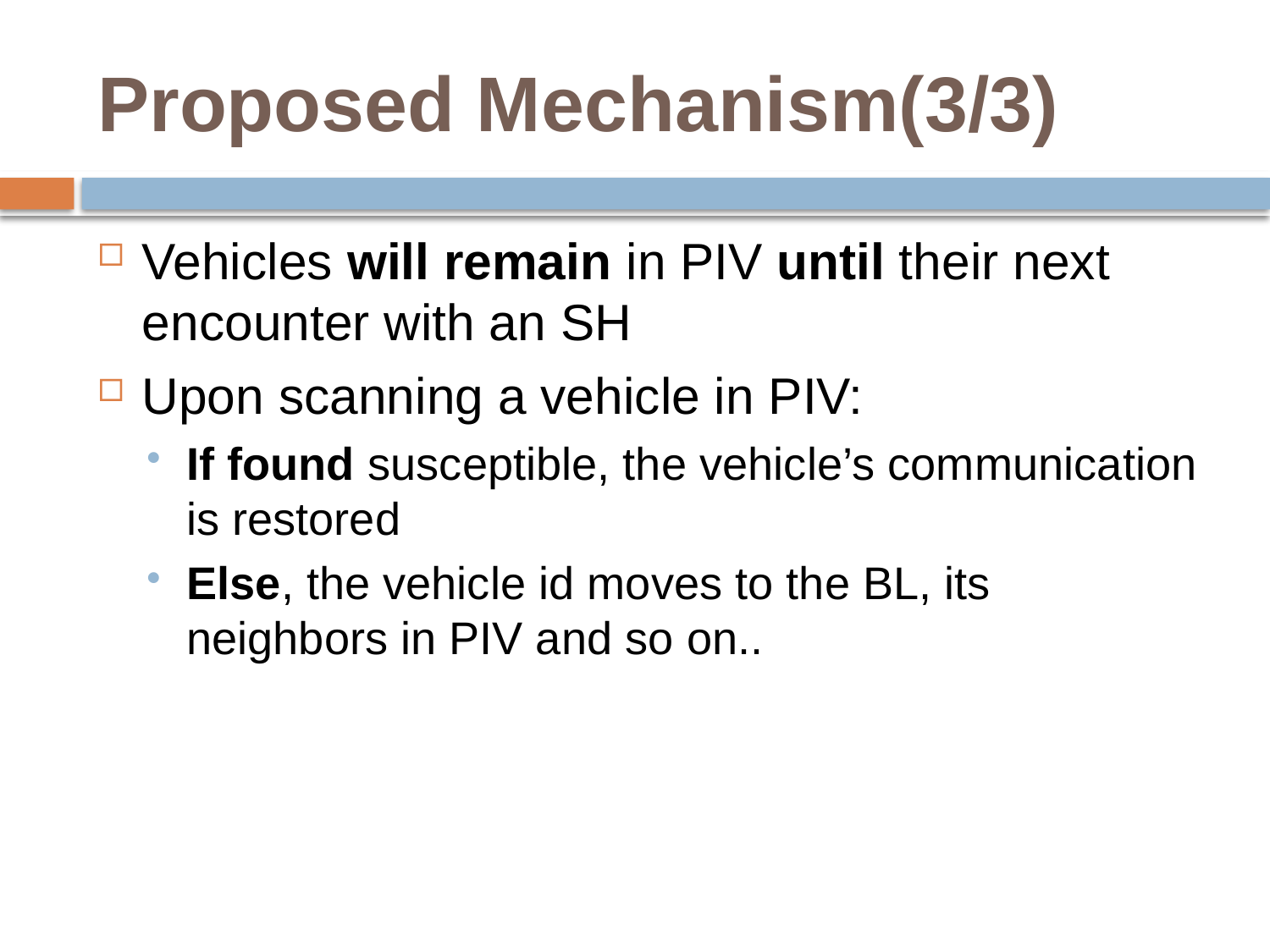

# Proposed Mechanism(3/3)
Vehicles will remain in PIV until their next encounter with an SH
Upon scanning a vehicle in PIV:
If found susceptible, the vehicle’s communication is restored
Else, the vehicle id moves to the BL, its neighbors in PIV and so on..